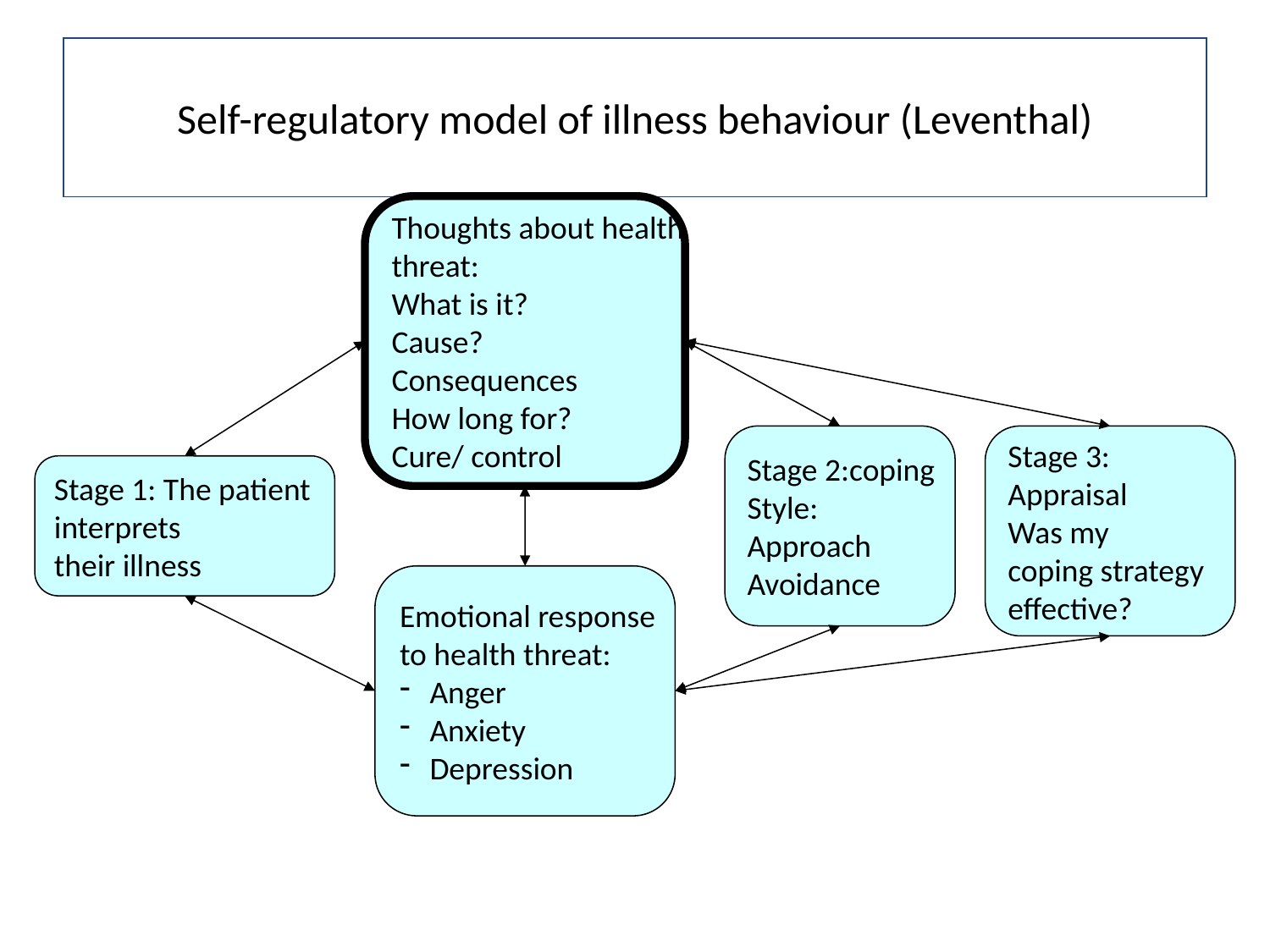

Self-regulatory model of illness behaviour (Leventhal)
Thoughts about health
threat:
What is it?
Cause?
Consequences
How long for?
Cure/ control
Stage 2:coping
Style:
Approach
Avoidance
Stage 3:
Appraisal
Was my
coping strategy
effective?
Stage 1: The patient
interprets
their illness

Emotional response
to health threat:
Anger
Anxiety
Depression